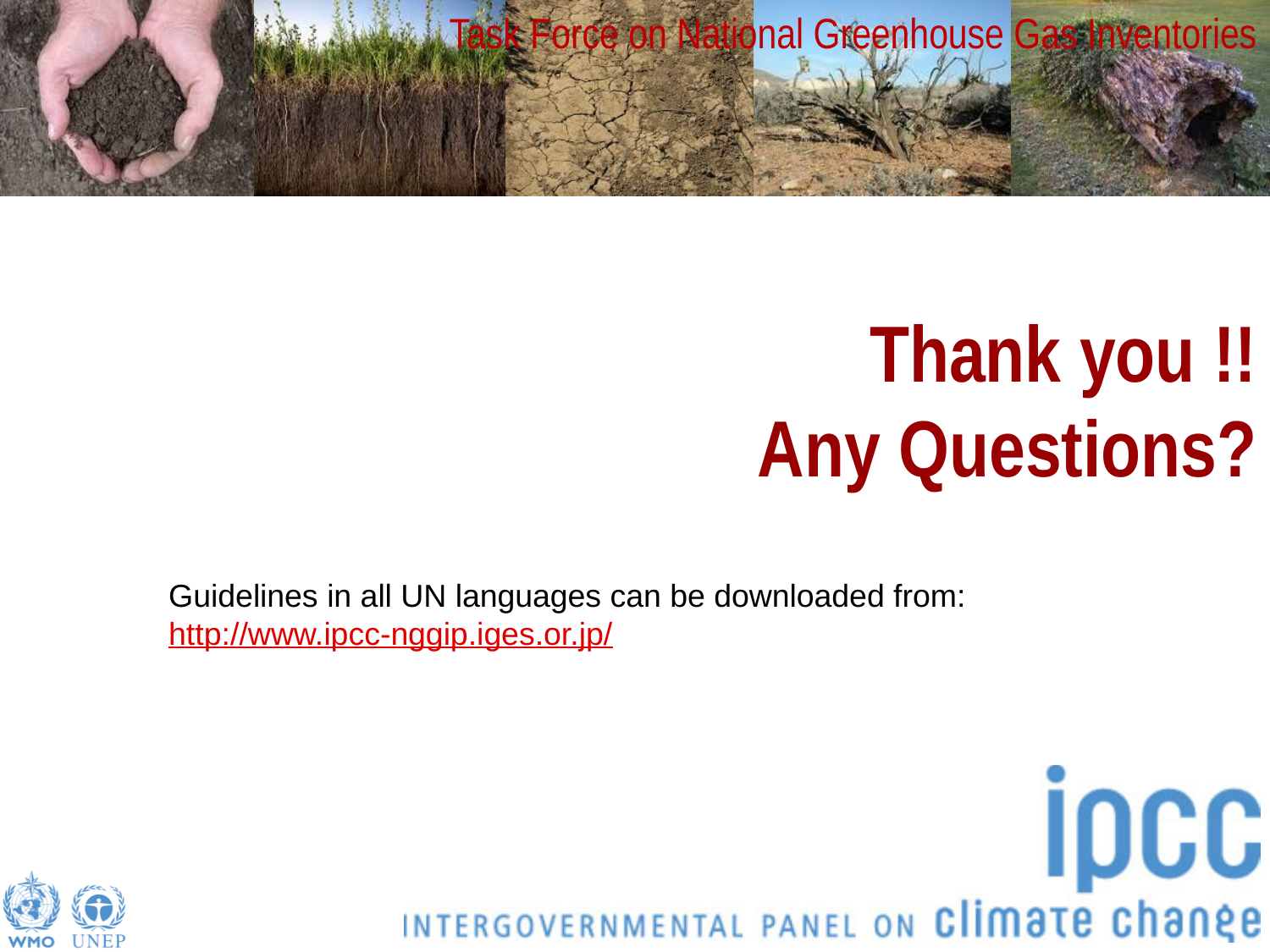

# Thank you !! Any Questions?
Guidelines in all UN languages can be downloaded from:
http://www.ipcc-nggip.iges.or.jp/